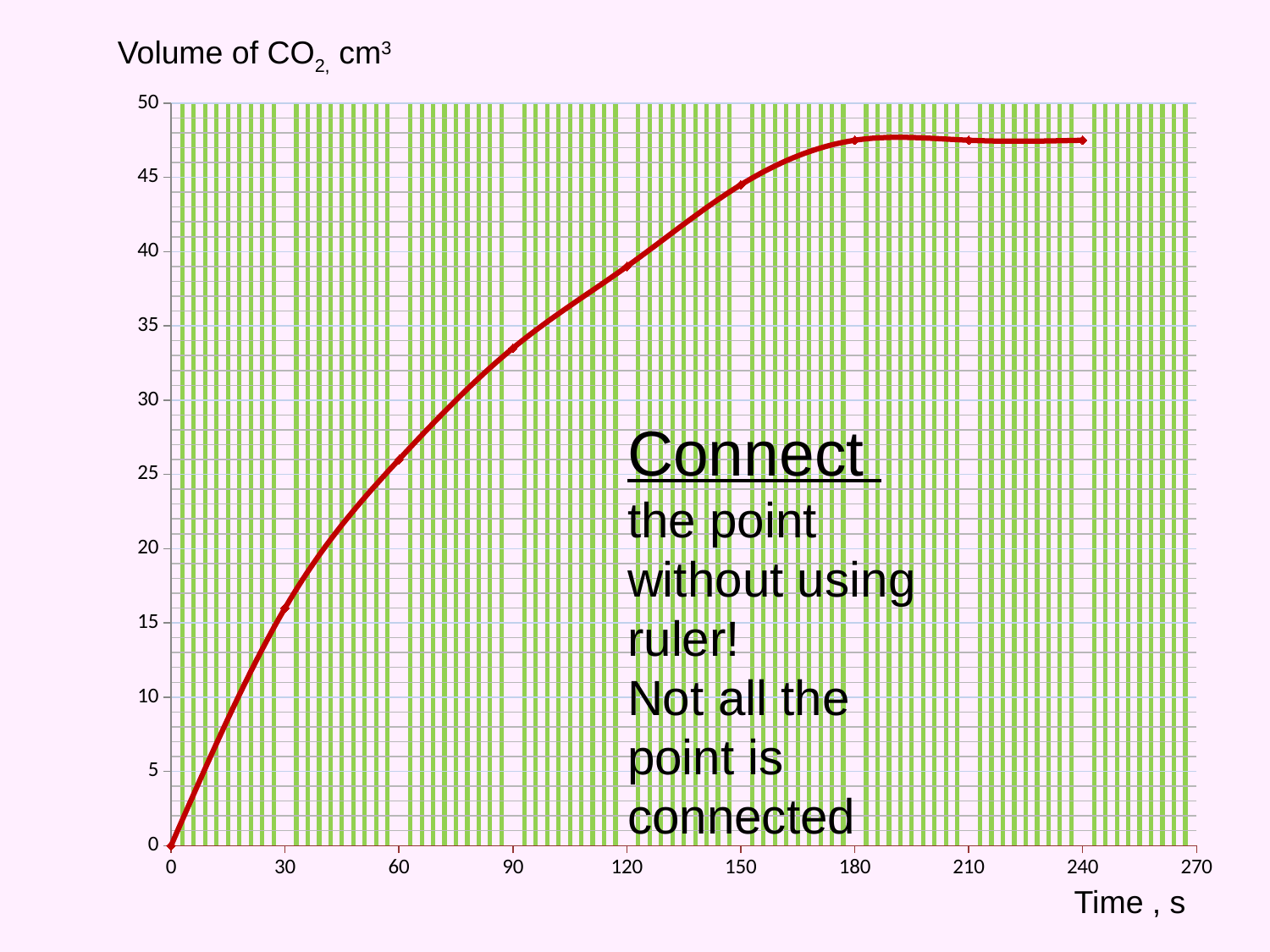

Volume of CO2, cm3

### Chart

| Category | Volume CO2 (cm3)  |
|---|---|
Connect  the point without using ruler!
Not all the point is connected
Time , s